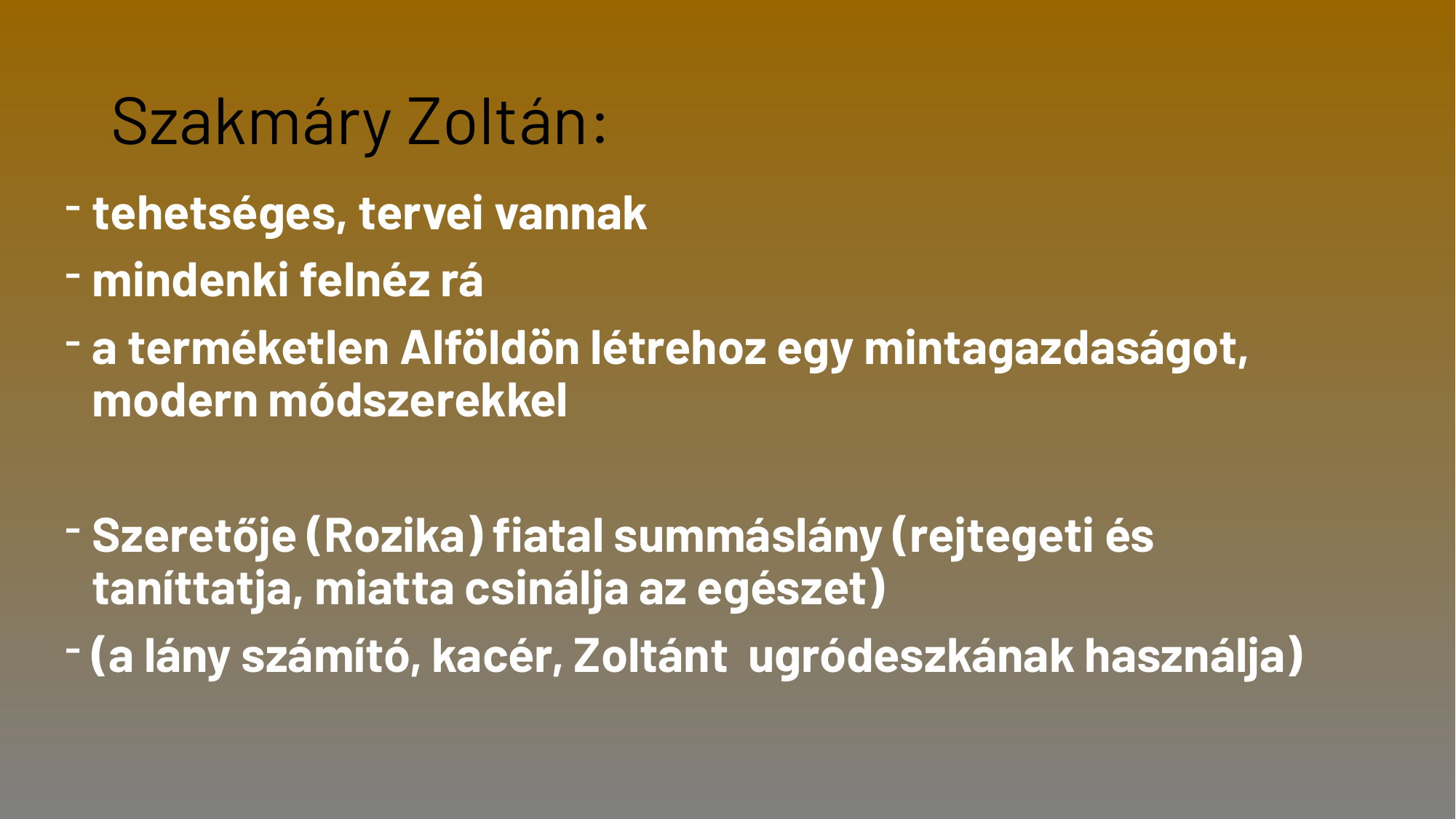

# Szakmáry Zoltán:
tehetséges, tervei vannak
mindenki felnéz rá
a terméketlen Alföldön létrehoz egy mintagazdaságot, modern módszerekkel

Szeretője (Rozika) fiatal summáslány (rejtegeti és taníttatja, miatta csinálja az egészet)
(a lány számító, kacér, Zoltánt  ugródeszkának használja)